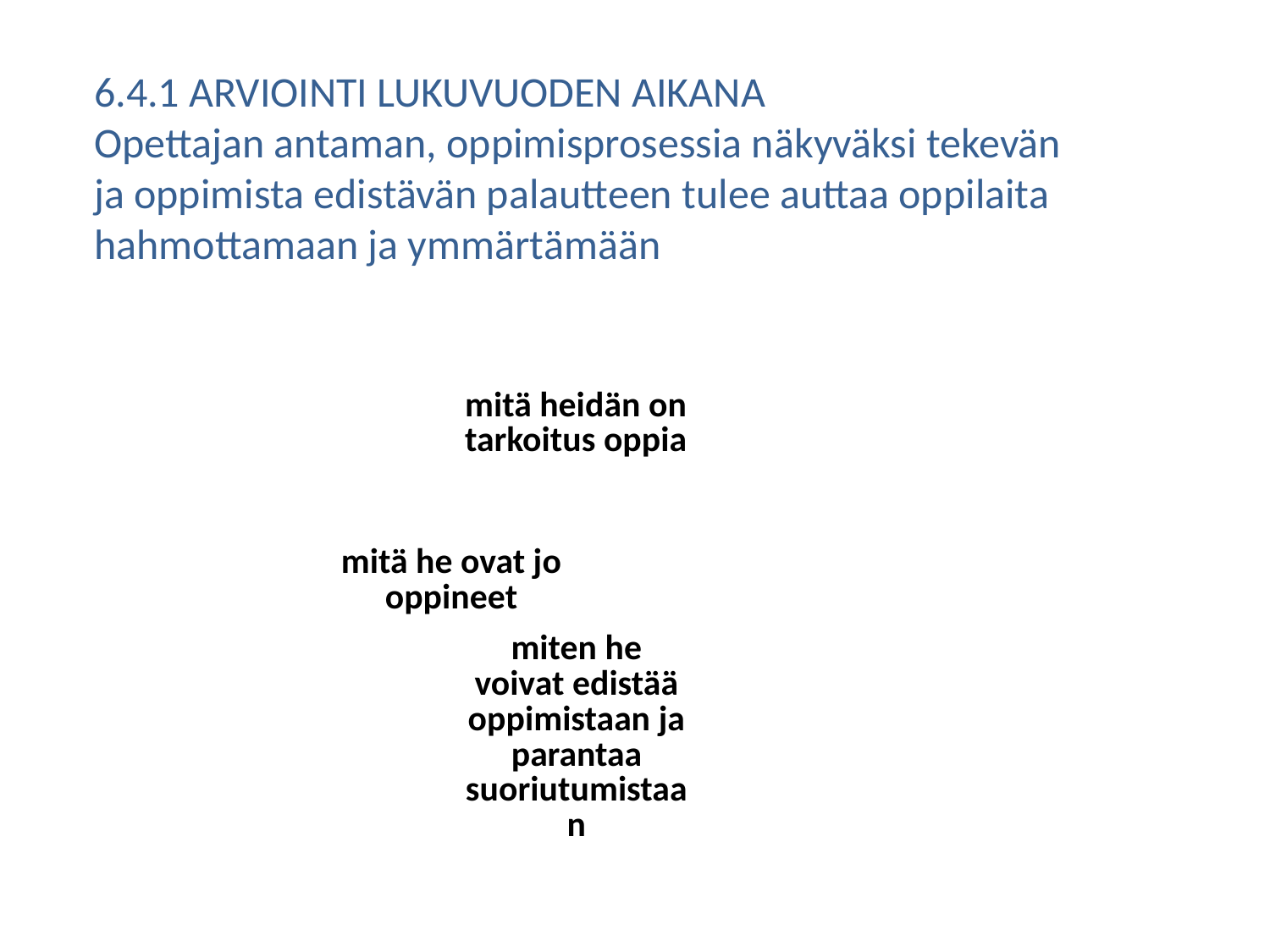

6.4.1 ARVIOINTI LUKUVUODEN AIKANA
Opettajan antaman, oppimisprosessia näkyväksi tekevän
ja oppimista edistävän palautteen tulee auttaa oppilaita
hahmottamaan ja ymmärtämään
mitä heidän on tarkoitus oppia
mitä he ovat jo oppineet
miten he voivat edistää oppimistaan ja parantaa suoriutumistaan